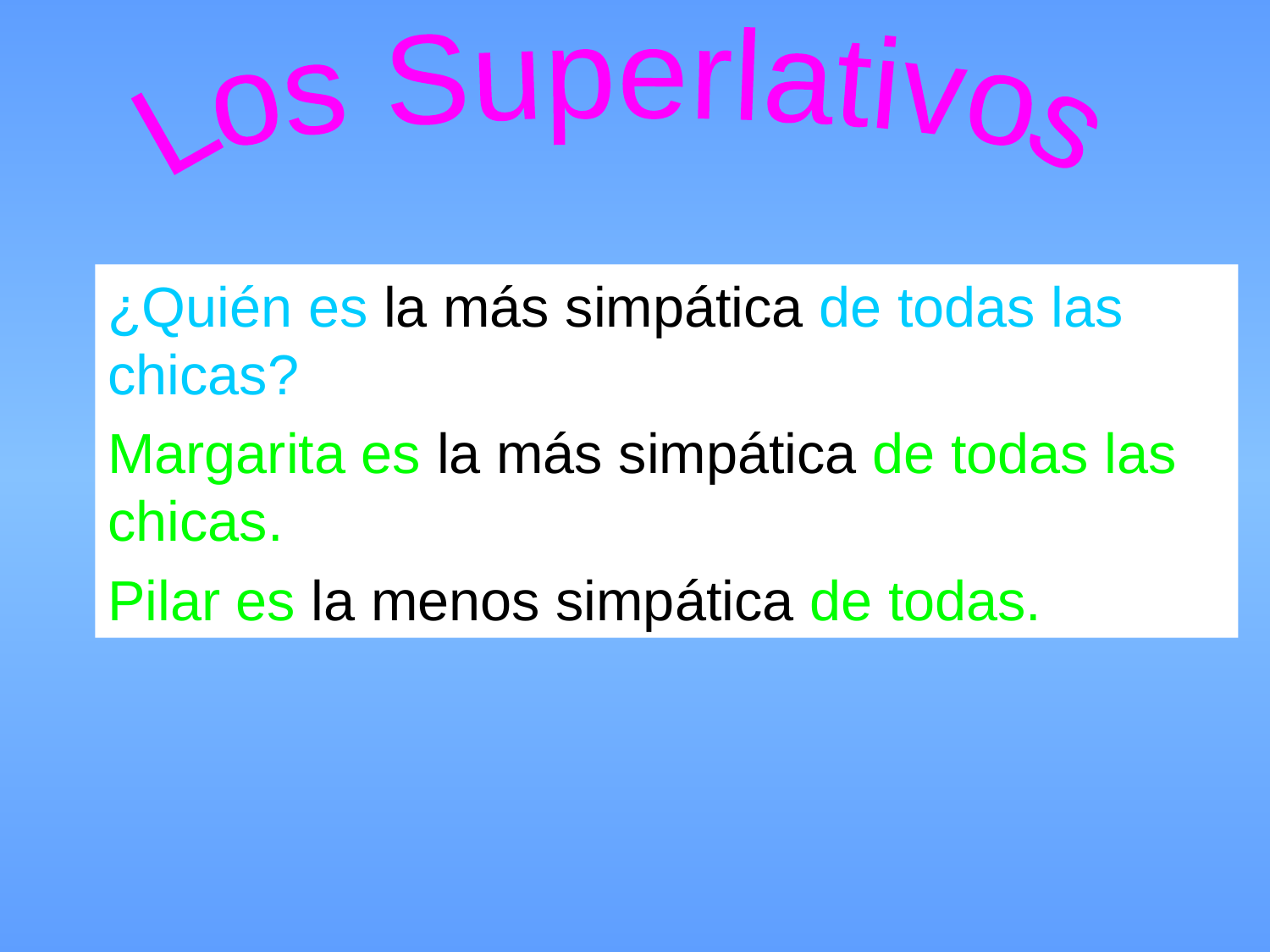

Los Superlativos
¿Quién es la más simpática de todas las chicas?
Margarita es la más simpática de todas las chicas.
Pilar es la menos simpática de todas.